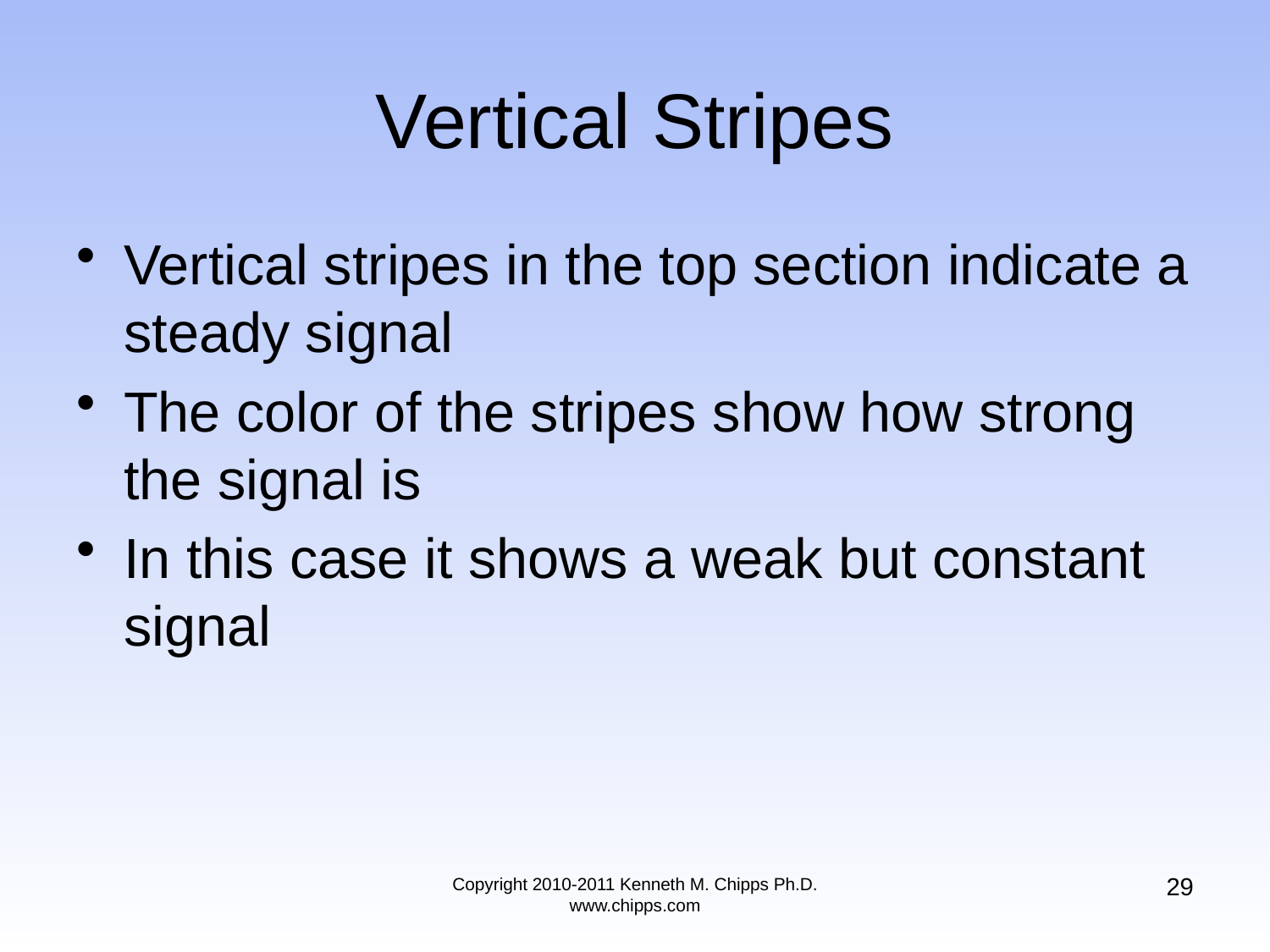

# Vertical Stripes
Vertical stripes in the top section indicate a steady signal
The color of the stripes show how strong the signal is
In this case it shows a weak but constant signal
29
Copyright 2010-2011 Kenneth M. Chipps Ph.D. www.chipps.com